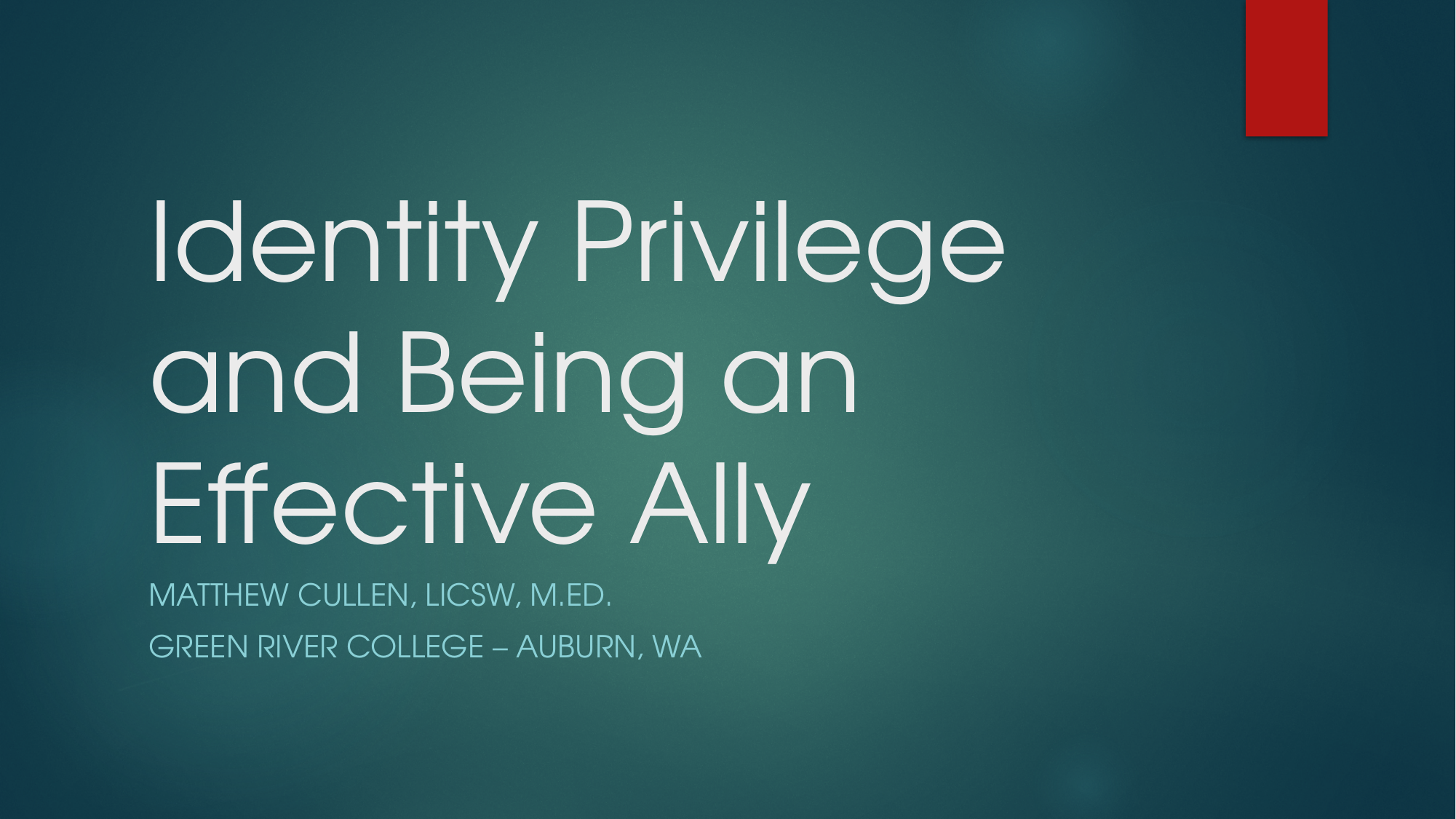

# Identity Privilege and Being an Effective Ally
Matthew Cullen, LICSW, M.ED.
Green River College – Auburn, WA